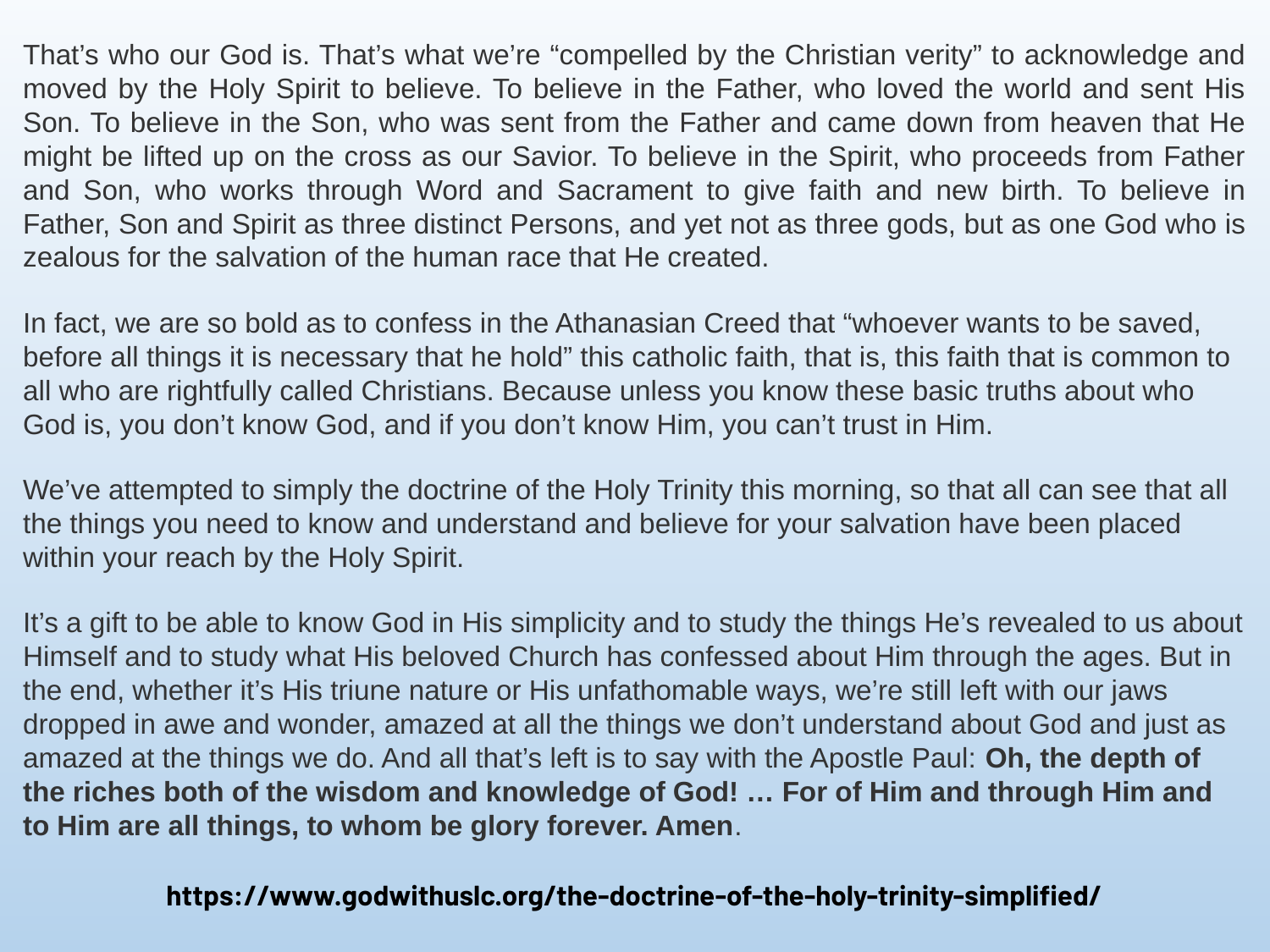

That’s who our God is. That’s what we’re “compelled by the Christian verity” to acknowledge and moved by the Holy Spirit to believe. To believe in the Father, who loved the world and sent His Son. To believe in the Son, who was sent from the Father and came down from heaven that He might be lifted up on the cross as our Savior. To believe in the Spirit, who proceeds from Father and Son, who works through Word and Sacrament to give faith and new birth. To believe in Father, Son and Spirit as three distinct Persons, and yet not as three gods, but as one God who is zealous for the salvation of the human race that He created.
In fact, we are so bold as to confess in the Athanasian Creed that “whoever wants to be saved, before all things it is necessary that he hold” this catholic faith, that is, this faith that is common to all who are rightfully called Christians. Because unless you know these basic truths about who God is, you don’t know God, and if you don’t know Him, you can’t trust in Him.
We’ve attempted to simply the doctrine of the Holy Trinity this morning, so that all can see that all the things you need to know and understand and believe for your salvation have been placed within your reach by the Holy Spirit.
It’s a gift to be able to know God in His simplicity and to study the things He’s revealed to us about Himself and to study what His beloved Church has confessed about Him through the ages. But in the end, whether it’s His triune nature or His unfathomable ways, we’re still left with our jaws dropped in awe and wonder, amazed at all the things we don’t understand about God and just as amazed at the things we do. And all that’s left is to say with the Apostle Paul: Oh, the depth of the riches both of the wisdom and knowledge of God! … For of Him and through Him and to Him are all things, to whom be glory forever. Amen.

https://www.godwithuslc.org/the-doctrine-of-the-holy-trinity-simplified/